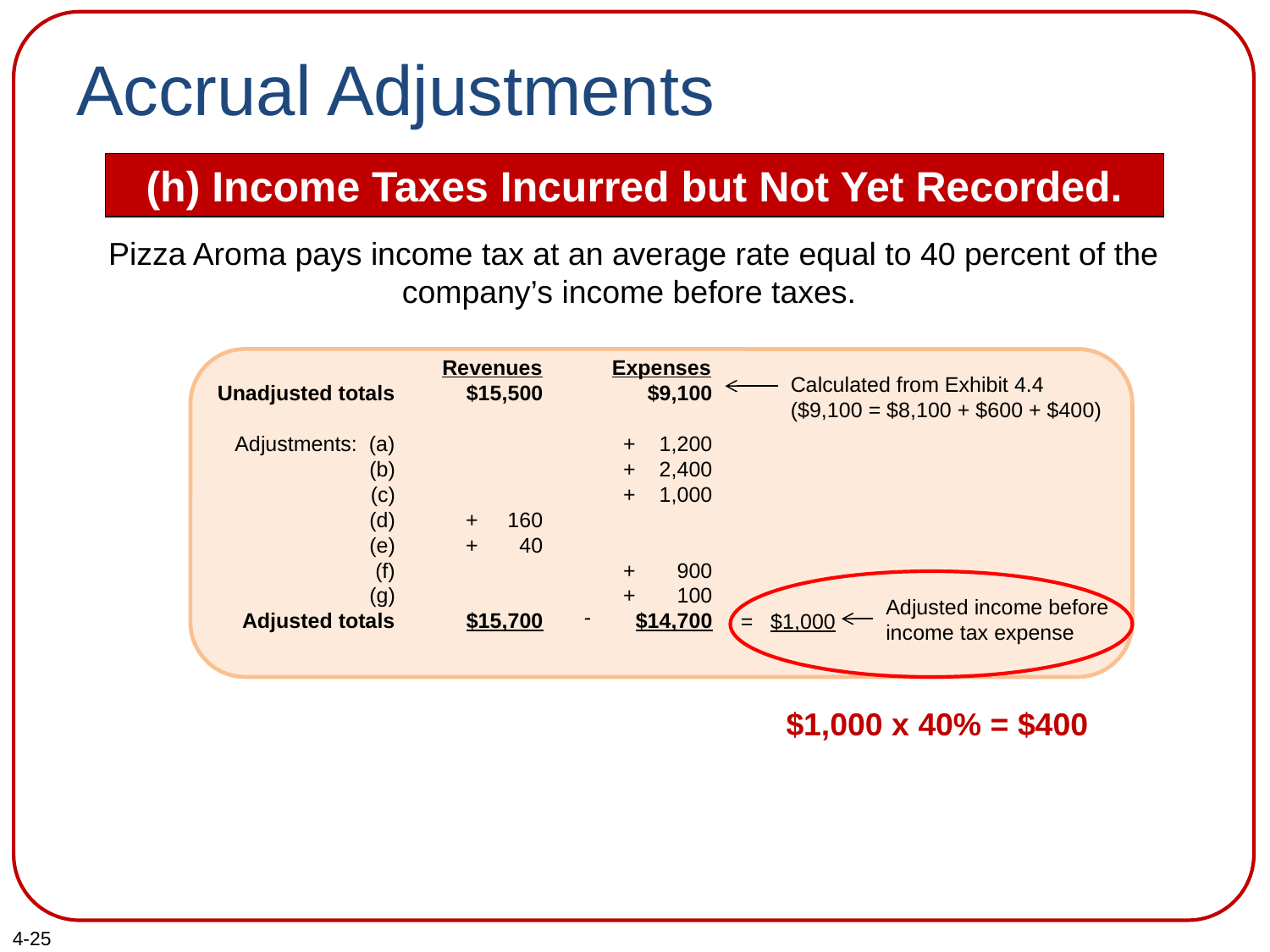

# Accrual Adjustments
(h) Income Taxes Incurred but Not Yet Recorded.
Pizza Aroma pays income tax at an average rate equal to 40 percent of the company’s income before taxes.

Unadjusted totals

Adjustments:  (a)
(b)
(c)
(d)
(e)
(f)
(g)
Adjusted totals

Revenues
$15,500

+     160
+       40

$15,700

Expenses
$9,100

+    1,200
+    2,400
+    1,000

+       900
+       100
$14,700
Calculated from Exhibit 4.4
($9,100 = $8,100 + $600 + $400)
Adjusted income before income tax expense
-
=   $1,000

$1,000 x 40% = $400